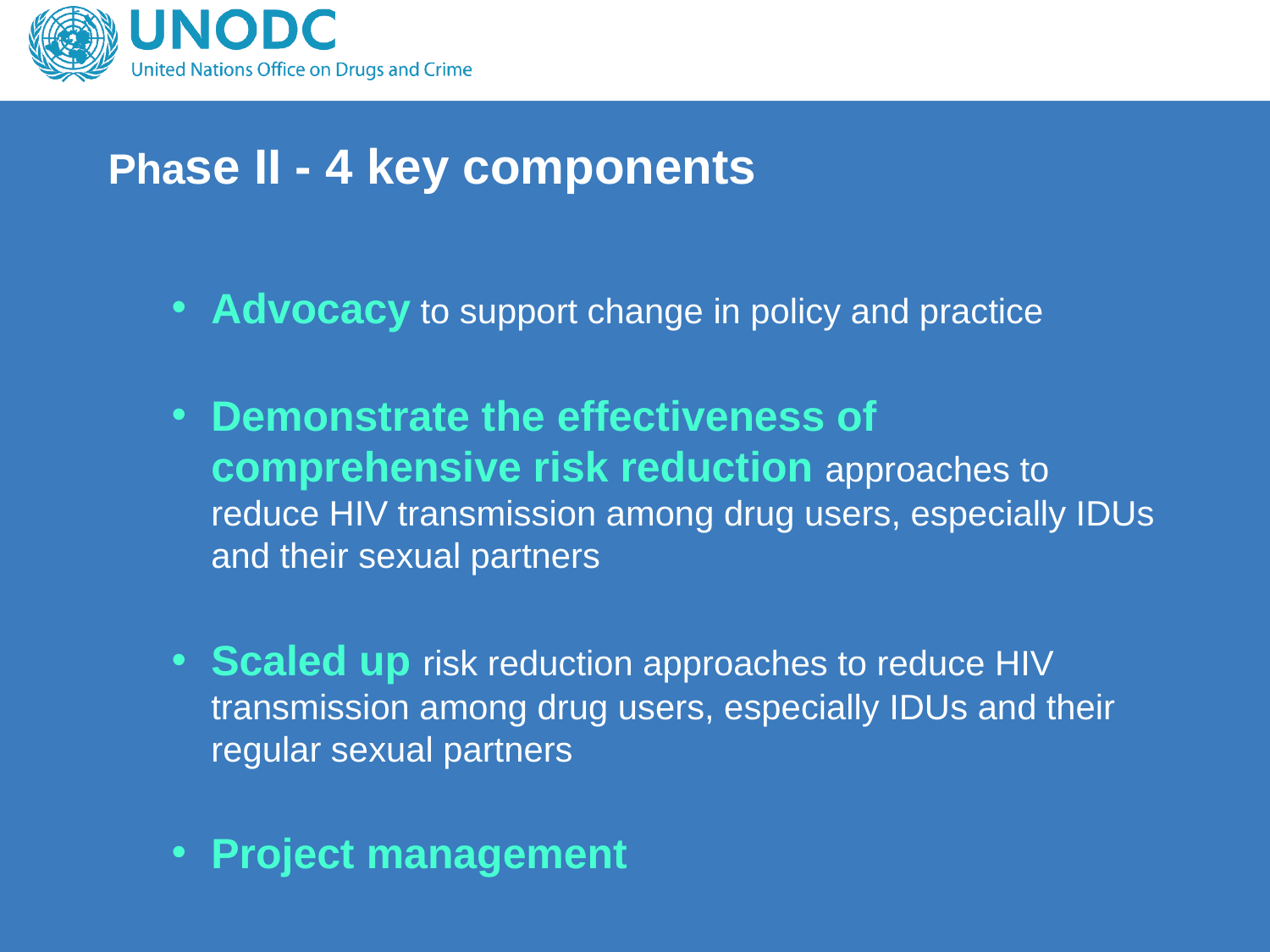

# Phase II - 4 key components
Advocacy to support change in policy and practice

Demonstrate the effectiveness of comprehensive risk reduction approaches to reduce HIV transmission among drug users, especially IDUs and their sexual partners

Scaled up risk reduction approaches to reduce HIV transmission among drug users, especially IDUs and their regular sexual partners

Project management